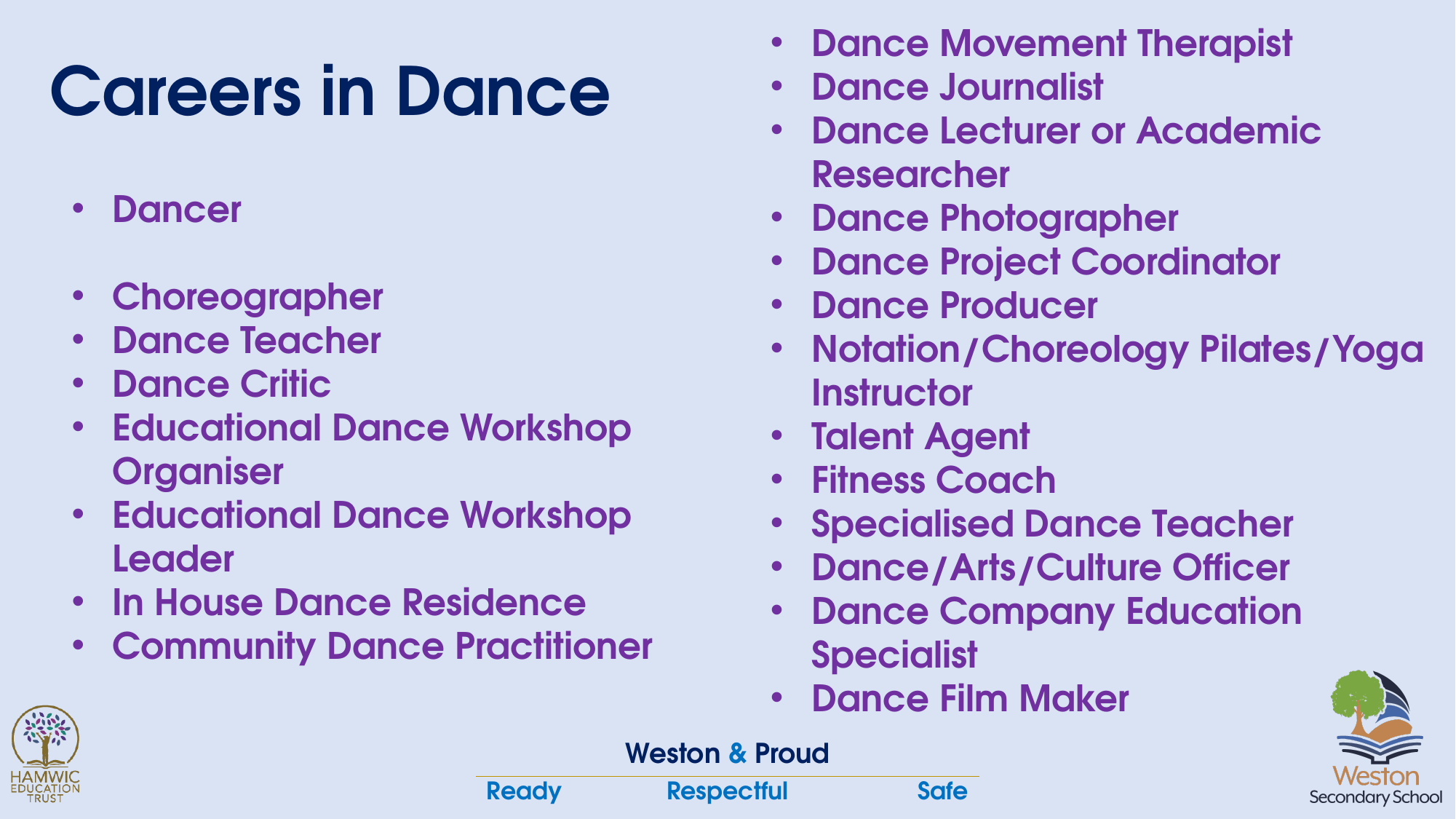

# Careers in Dance
Dance Movement Therapist
Dance Journalist
Dance Lecturer or Academic Researcher
Dance Photographer
Dance Project Coordinator
Dance Producer
Notation/Choreology Pilates/Yoga Instructor
Talent Agent
Fitness Coach
Specialised Dance Teacher
Dance/Arts/Culture Officer
Dance Company Education Specialist
Dance Film Maker

Dancer
Choreographer
Dance Teacher
Dance Critic
Educational Dance Workshop Organiser
Educational Dance Workshop Leader
In House Dance Residence
Community Dance Practitioner